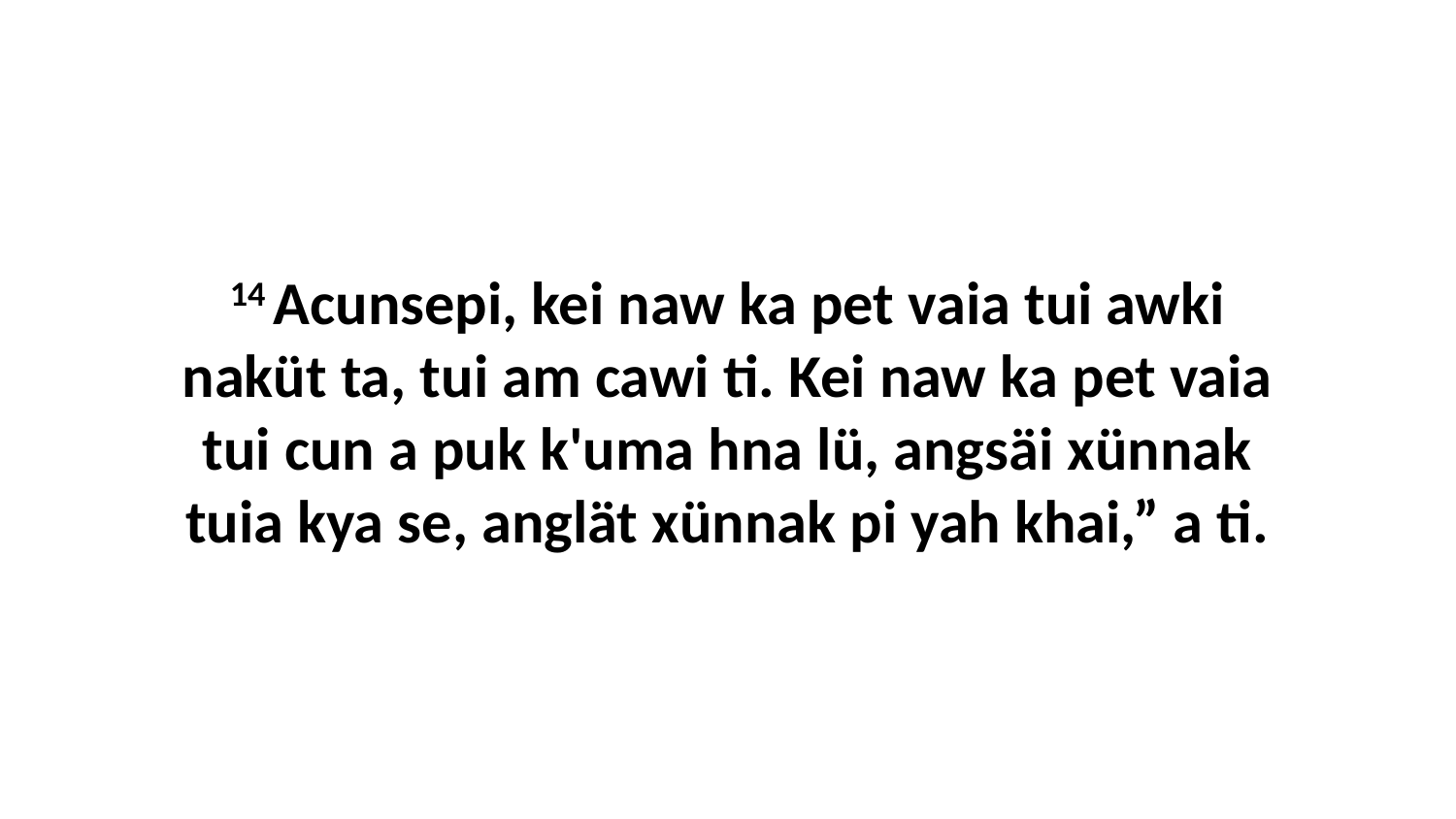

14 Acunsepi, kei naw ka pet vaia tui awki naküt ta, tui am cawi ti. Kei naw ka pet vaia tui cun a puk k'uma hna lü, angsäi xünnak tuia kya se, anglät xünnak pi yah khai,” a ti.